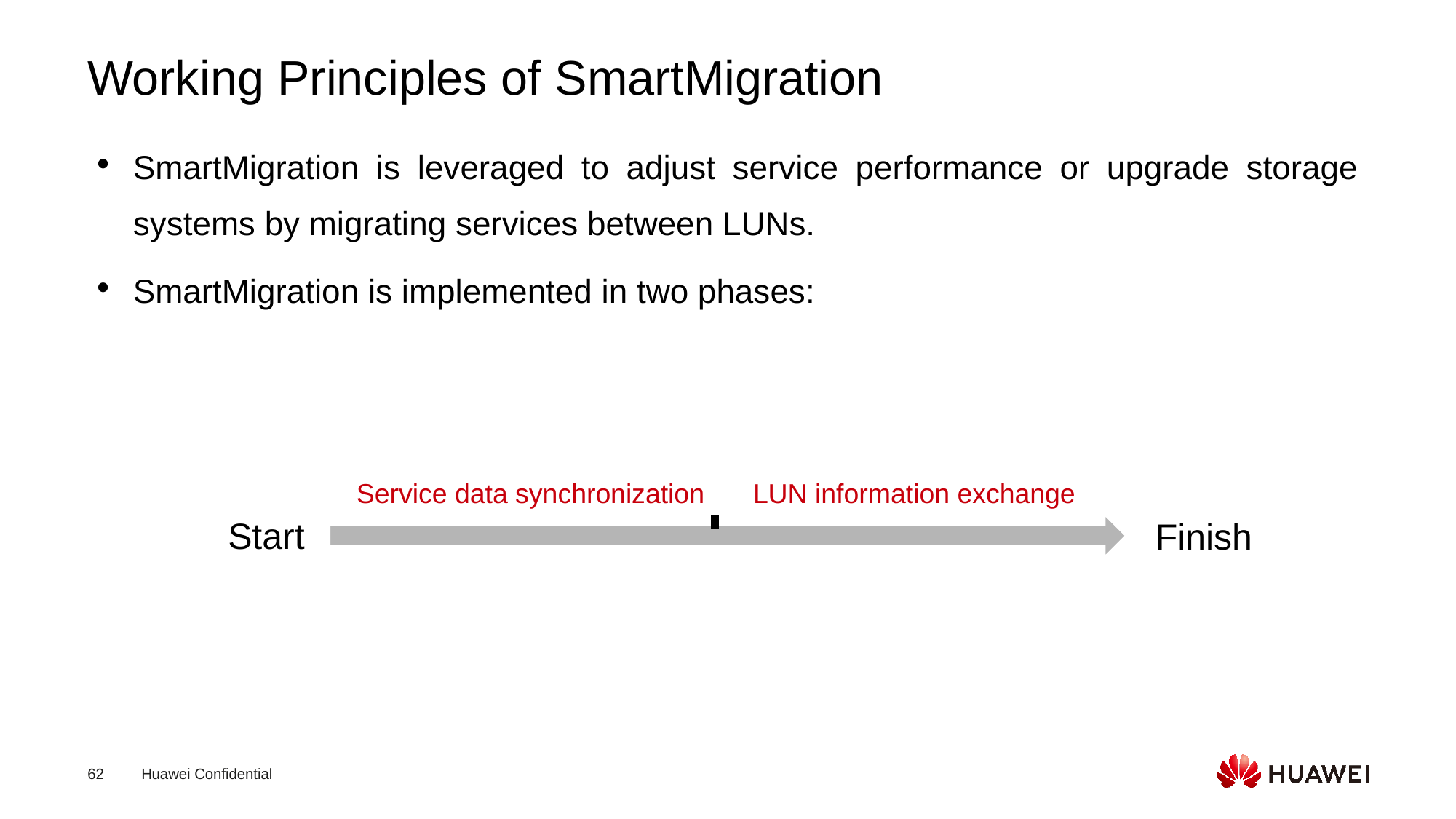

# Working Principles of SmartMigration
SmartMigration is leveraged to adjust service performance or upgrade storage systems by migrating services between LUNs.
SmartMigration is implemented in two phases:
Service data synchronization
LUN information exchange
Start
Finish